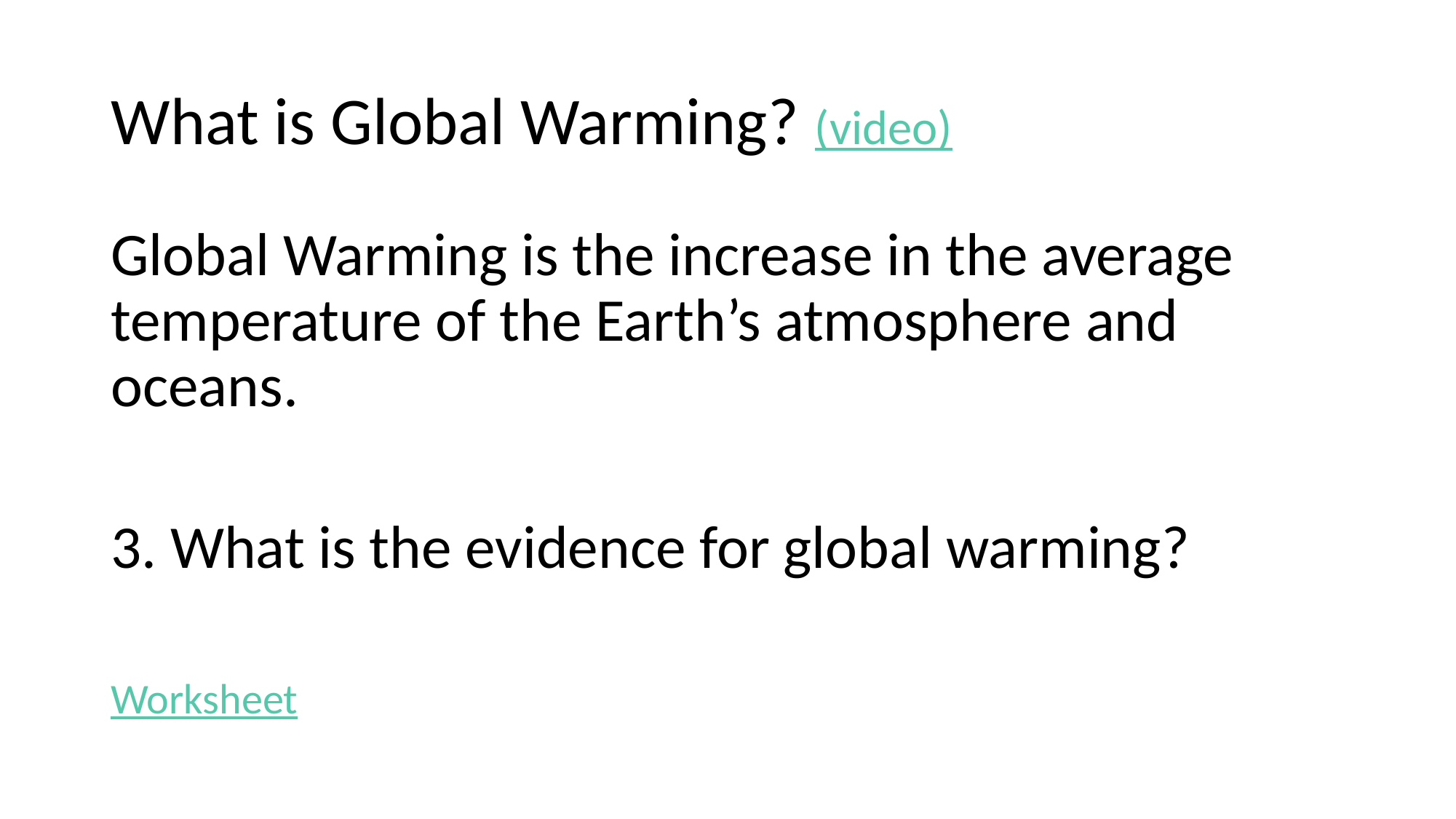

# What is Global Warming? (video)
Global Warming is the increase in the average temperature of the Earth’s atmosphere and oceans.

3. What is the evidence for global warming?

Worksheet